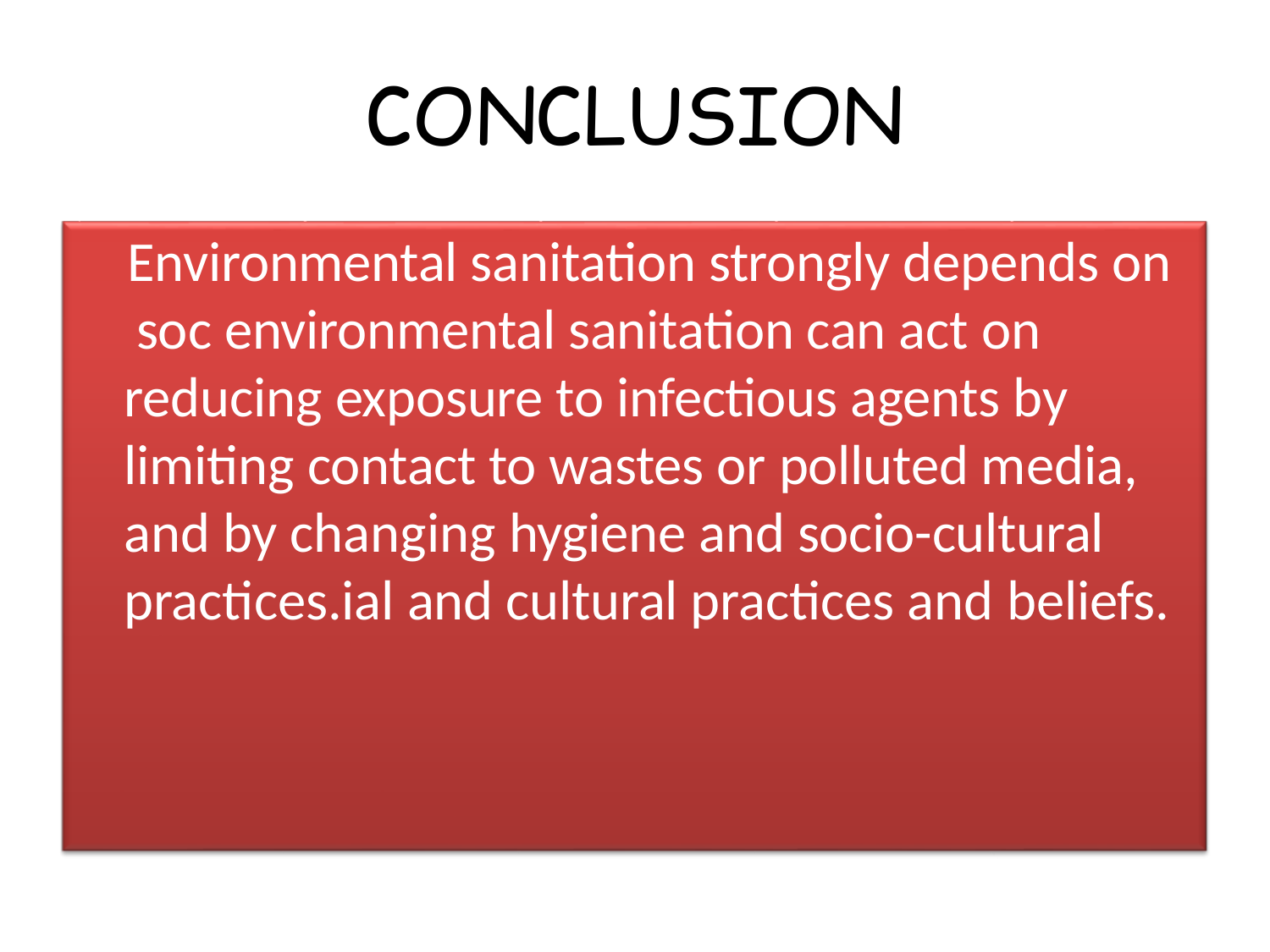

# CONCLUSION

Environmental sanitation strongly depends on  soc environmental sanitation can act on  reducing exposure to infectious agents by  limiting contact to wastes or polluted media,  and by changing hygiene and socio-cultural  practices.ial and cultural practices and beliefs.